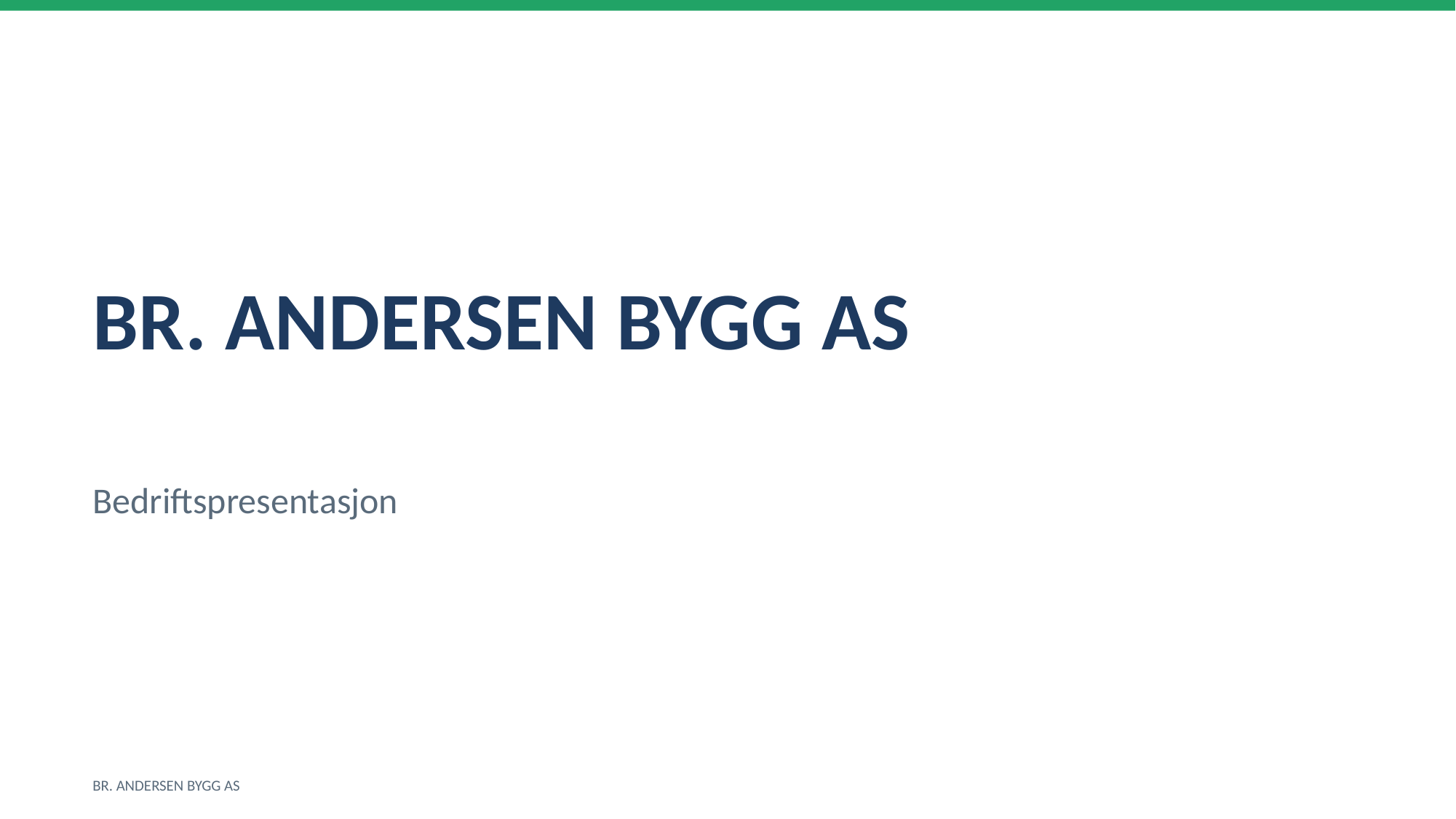

BR. ANDERSEN BYGG AS
Bedriftspresentasjon
BR. ANDERSEN BYGG AS